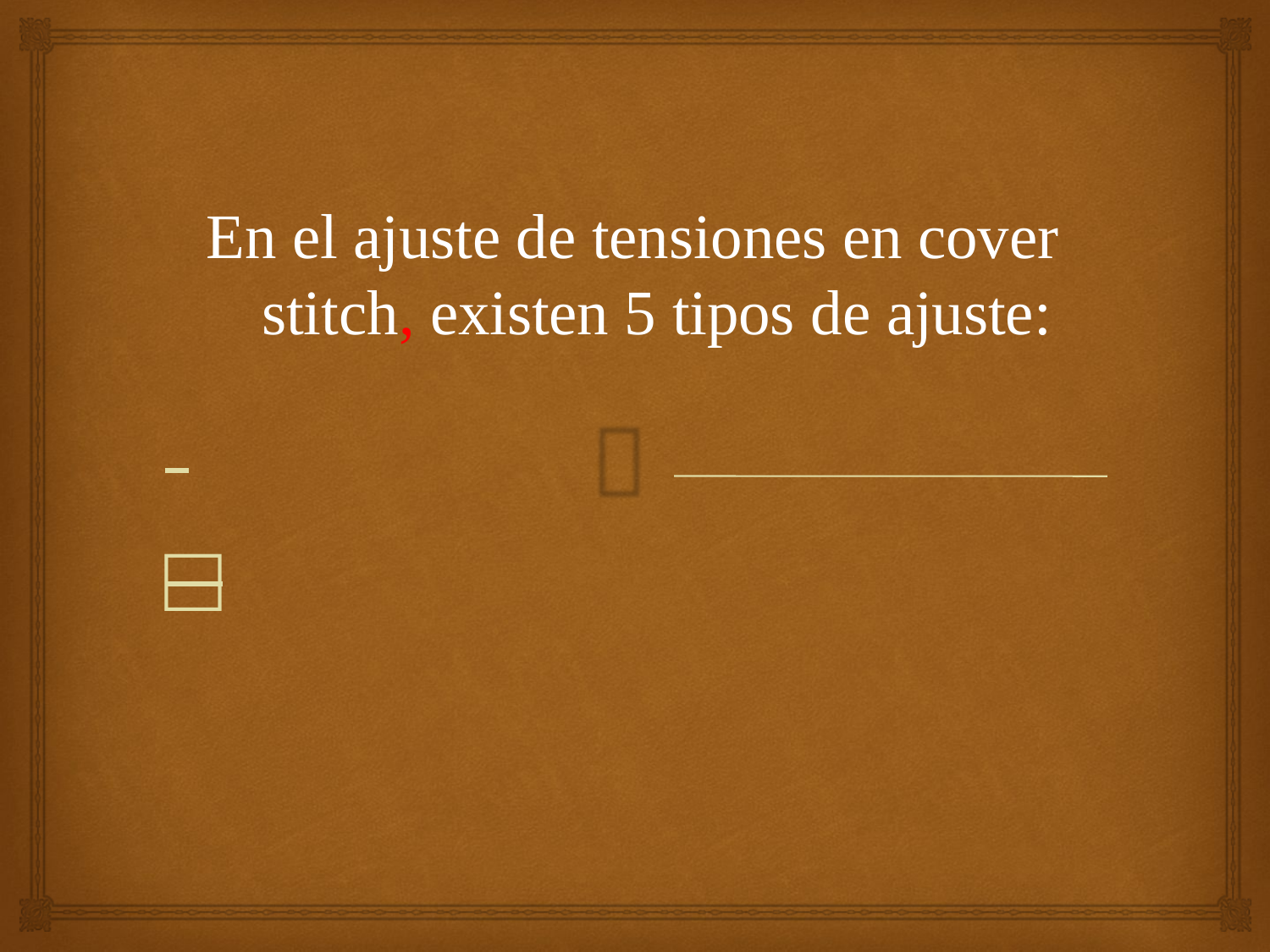

En el ajuste de tensiones en cover  stitch, existen 5 tipos de ajuste:
 	□